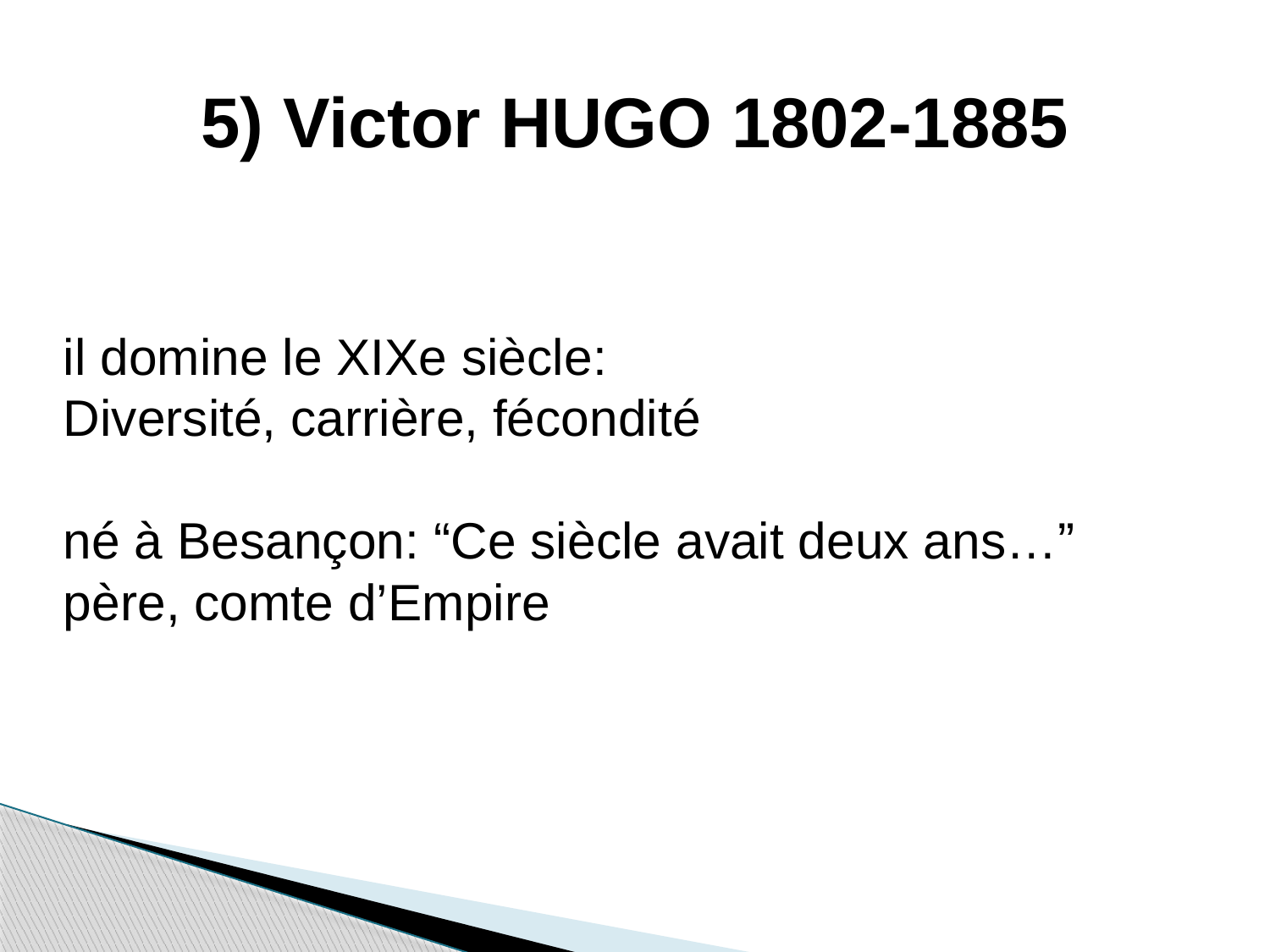

5) Victor HUGO 1802-1885
il domine le XIXe siècle:
Diversité, carrière, fécondité

né à Besançon: “Ce siècle avait deux ans…”
père, comte d’Empire